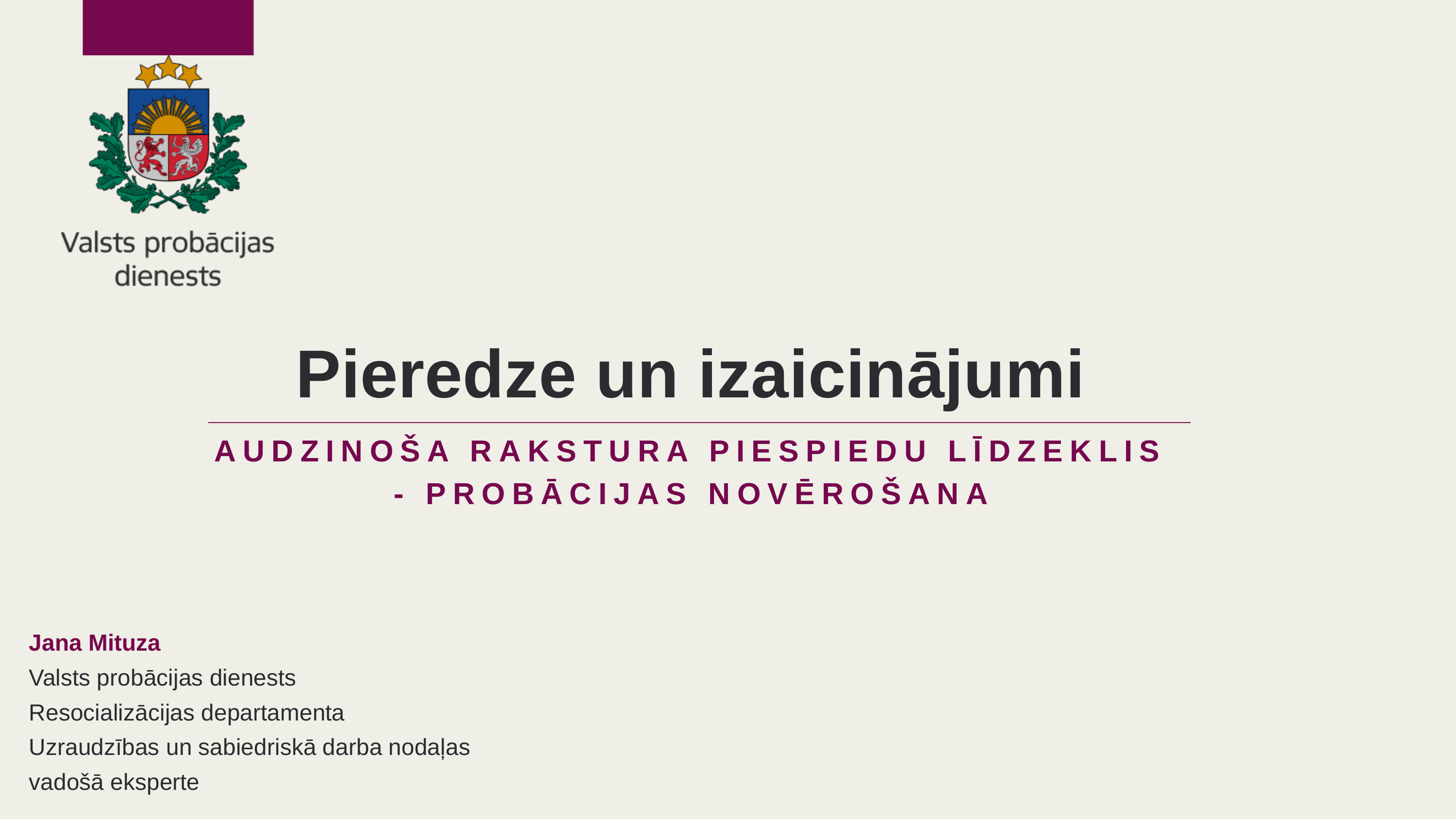

Pieredze un izaicinājumi

AUDZINOŠA RAKSTURA PIESPIEDU LĪDZEKLIS - PROBĀCIJAS NOVĒROŠANA
Jana Mituza
Valsts probācijas dienests
Resocializācijas departamenta
Uzraudzības un sabiedriskā darba nodaļas
vadošā eksperte